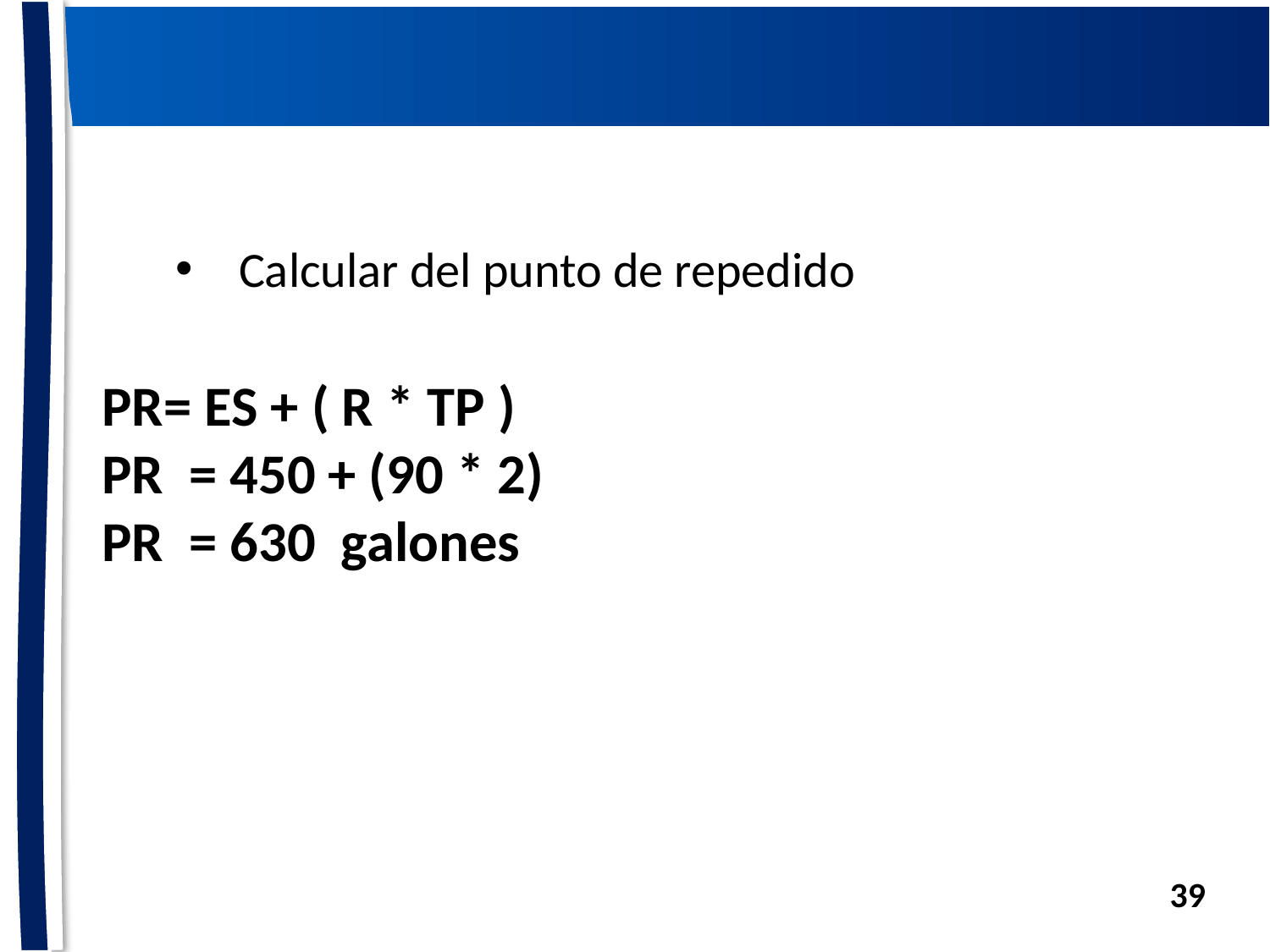

#
Calcular del punto de repedido
PR= ES + ( R * TP )
PR  = 450 + (90 * 2)
PR  = 630  galones
39